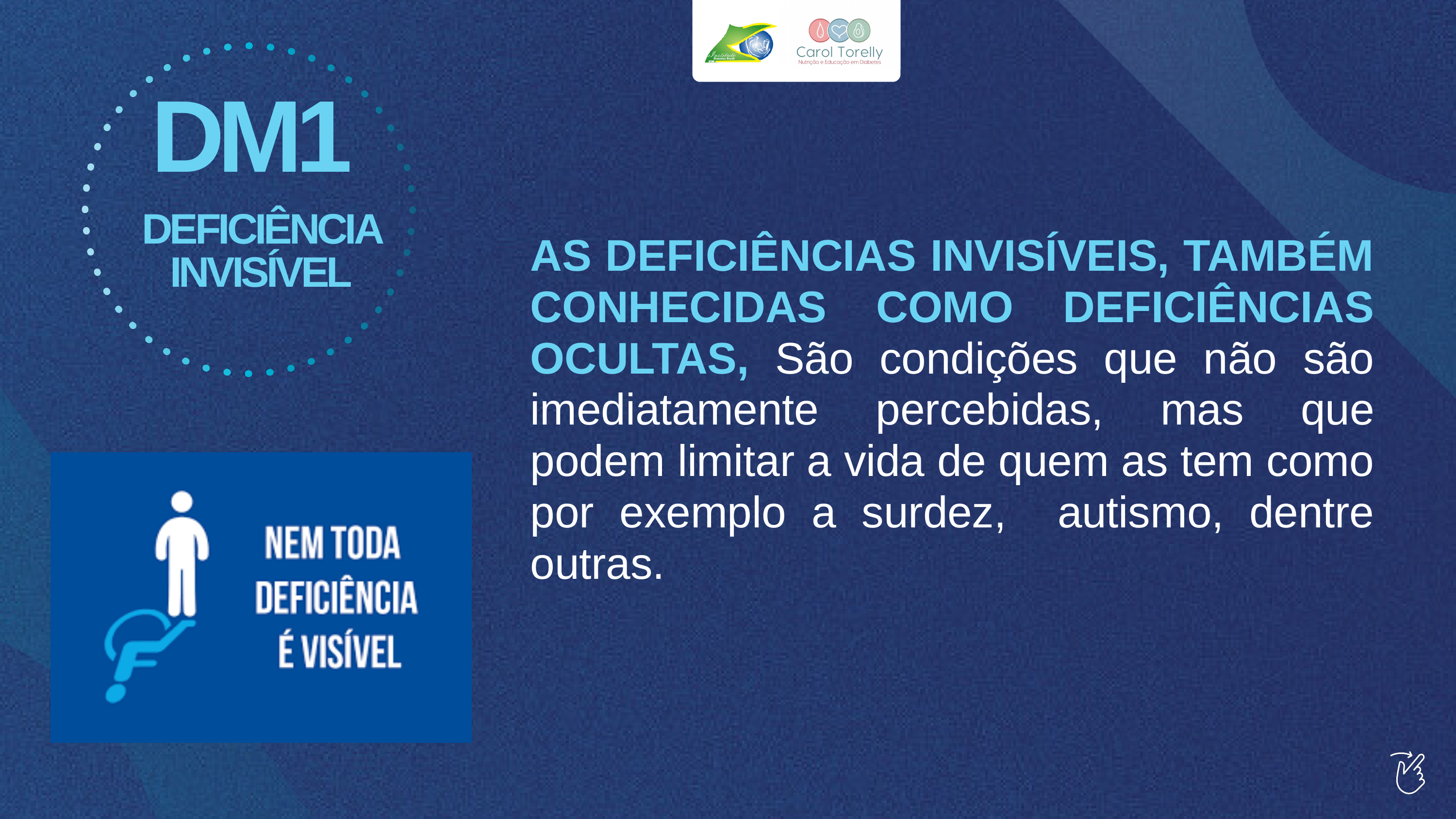

DM1
DEFICIÊNCIA INVISÍVEL
AS DEFICIÊNCIAS INVISÍVEIS, TAMBÉM CONHECIDAS COMO DEFICIÊNCIAS OCULTAS, São condições que não são imediatamente percebidas, mas que podem limitar a vida de quem as tem como por exemplo a surdez,  autismo, dentre outras.